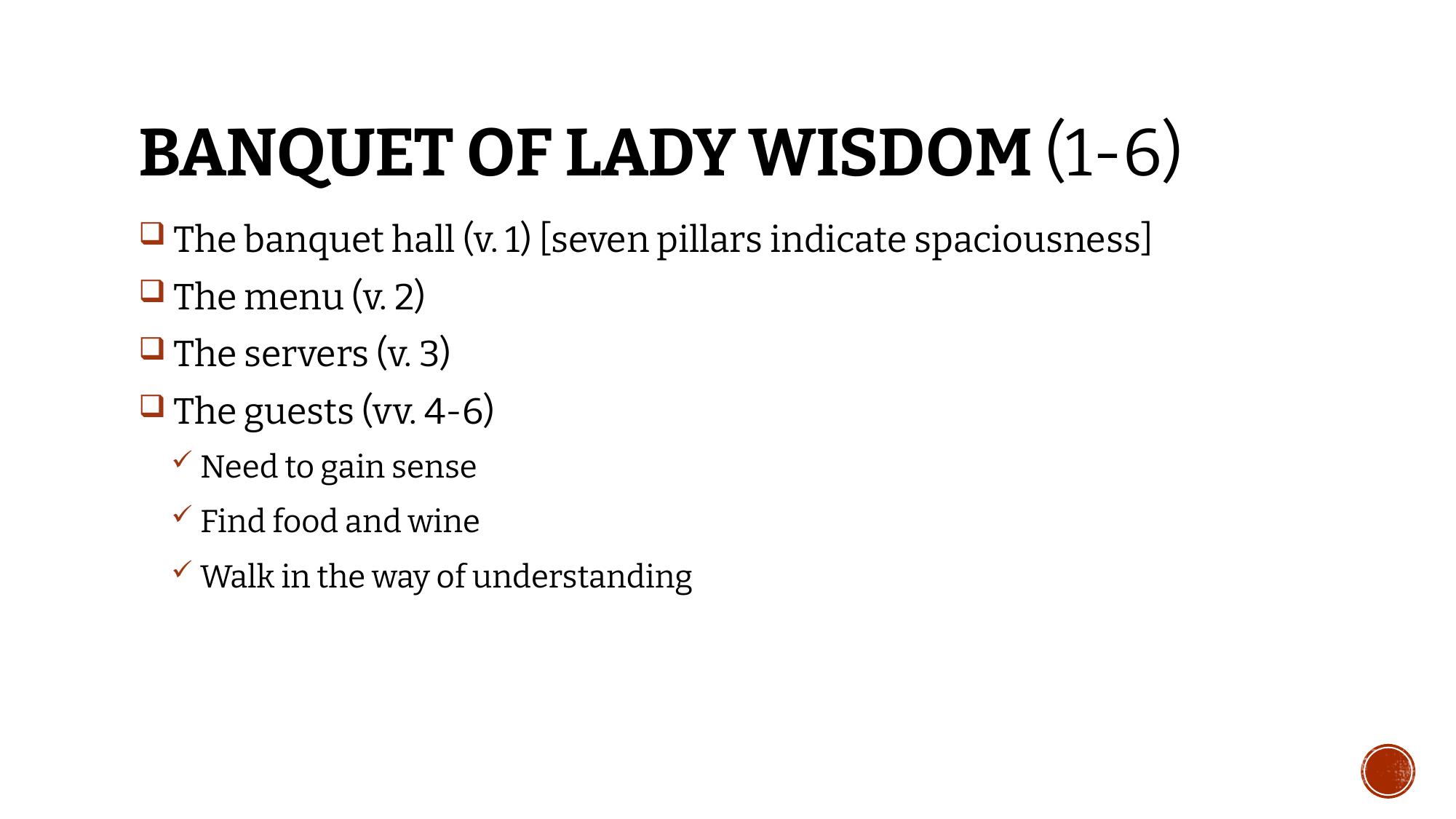

# BANQUET OF LADY WISDOM (1-6)
 The banquet hall (v. 1) [seven pillars indicate spaciousness]
 The menu (v. 2)
 The servers (v. 3)
 The guests (vv. 4-6)
 Need to gain sense
 Find food and wine
 Walk in the way of understanding